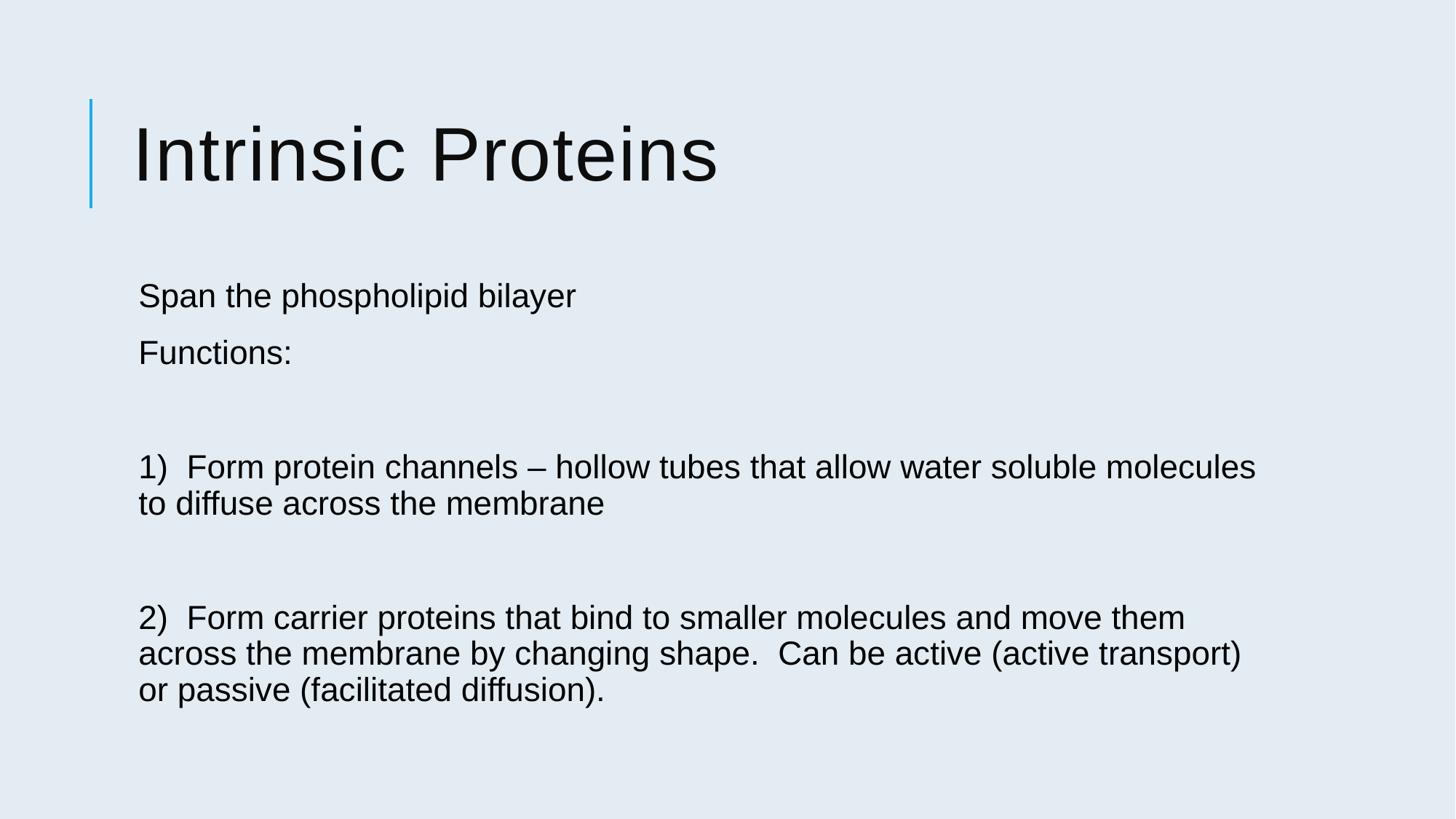

# Intrinsic Proteins
Span the phospholipid bilayer
Functions:

1)  Form protein channels – hollow tubes that allow water soluble molecules to diffuse across the membrane

2)  Form carrier proteins that bind to smaller molecules and move them across the membrane by changing shape.  Can be active (active transport) or passive (facilitated diffusion).